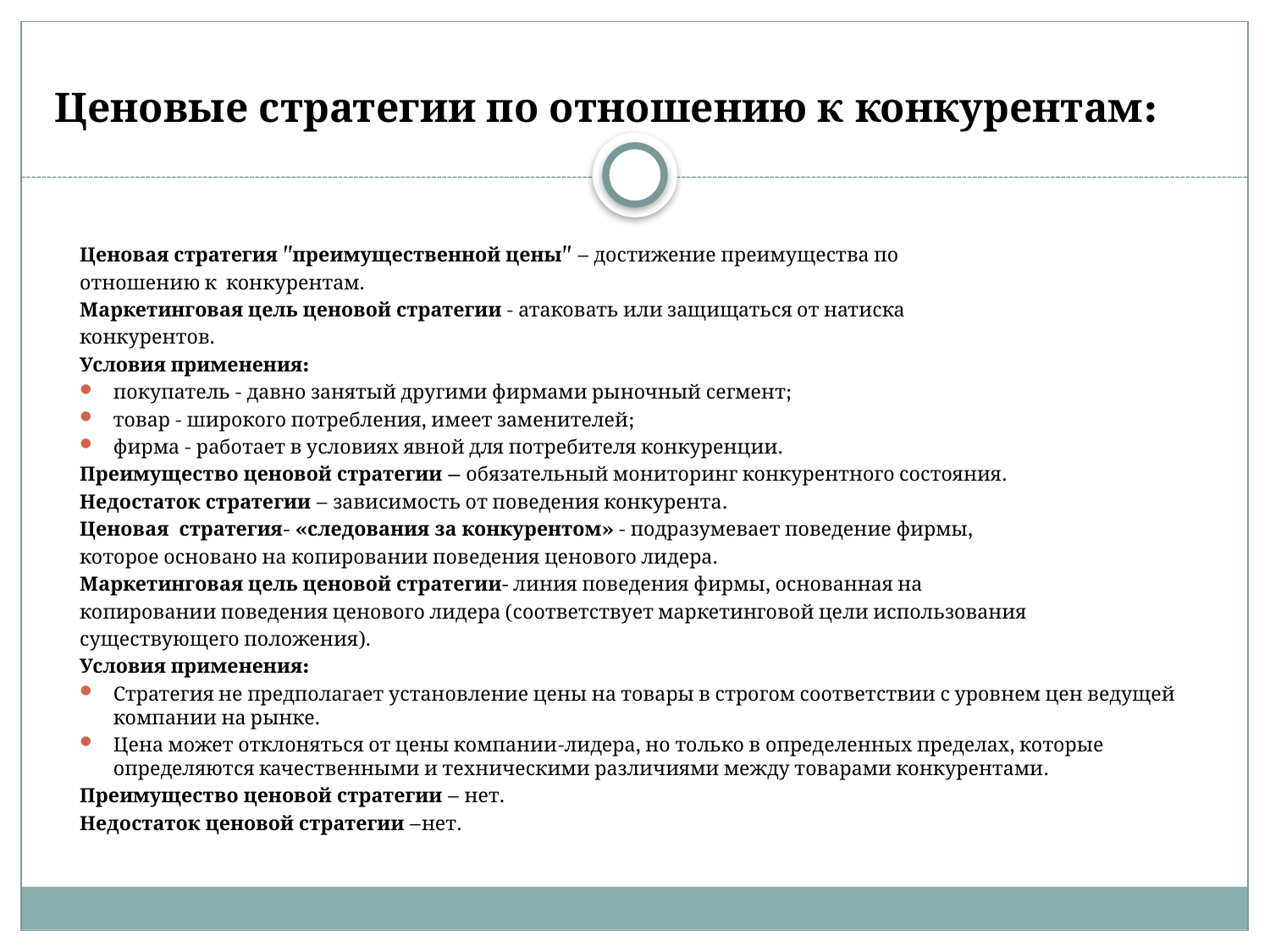

# Ценовые стратегии по отношению к конкурентам:
Ценовая стратегия "преимущественной цены" – достижение преимущества по
отношению к  конкурентам.
Маркетинговая цель ценовой стратегии - атаковать или защищаться от натиска
конкурентов.
Условия применения:
покупатель - давно занятый другими фирмами рыночный сегмент;
товар - широкого потребления, имеет заменителей;
фирма - работает в условиях явной для потребителя конкуренции.
Преимущество ценовой стратегии – обязательный мониторинг конкурентного состояния.
Недостаток стратегии – зависимость от поведения конкурента.
Ценовая  стратегия- «следования за конкурентом» - подразумевает поведение фирмы,
которое основано на копировании поведения ценового лидера.
Маркетинговая цель ценовой стратегии- линия поведения фирмы, основанная на
копировании поведения ценового лидера (соответствует маркетинговой цели использования
существующего положения).
Условия применения:
Стратегия не предполагает установление цены на товары в строгом соответствии с уровнем цен ведущей компании на рынке.
Цена может отклоняться от цены компании-лидера, но только в определенных пределах, которые определяются качественными и техническими различиями между товарами конкурентами.
Преимущество ценовой стратегии – нет.
Недостаток ценовой стратегии –нет.